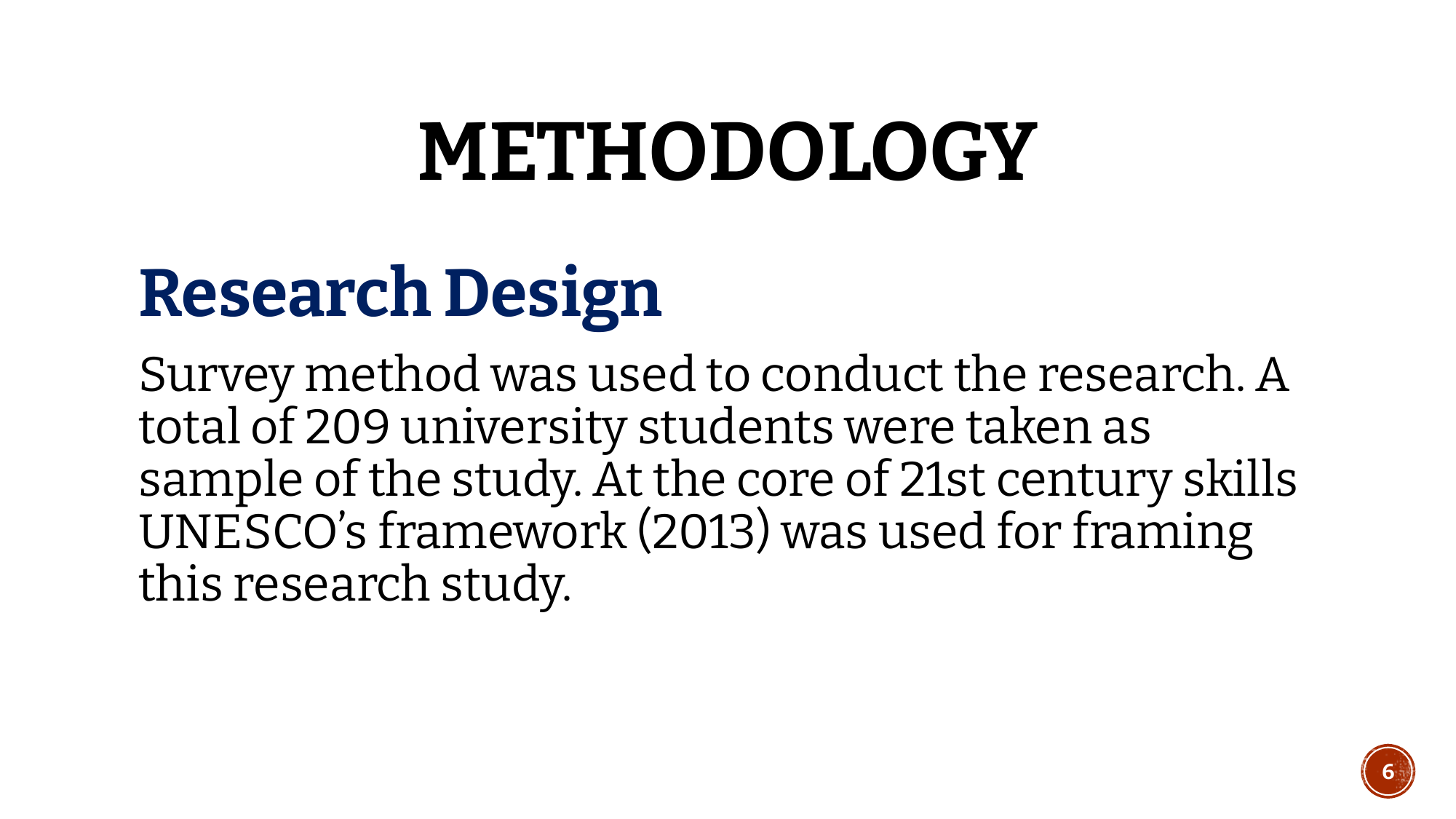

# Methodology
Research Design
Survey method was used to conduct the research. A total of 209 university students were taken as sample of the study. At the core of 21st century skills UNESCO’s framework (2013) was used for framing this research study.
6